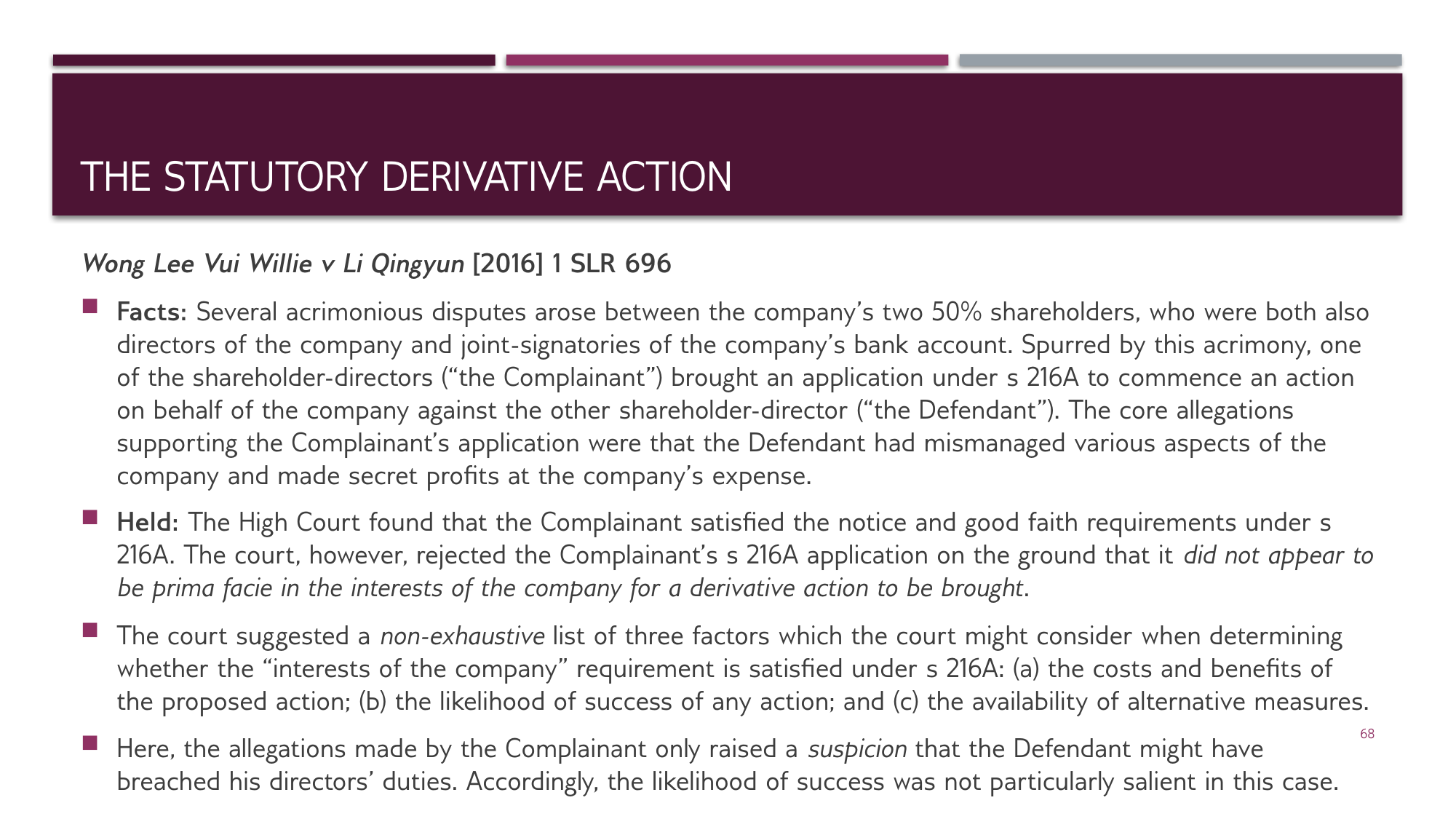

# The statutory derivative action
Wong Lee Vui Willie v Li Qingyun [2016] 1 SLR 696
Facts: Several acrimonious disputes arose between the company’s two 50% shareholders, who were both also directors of the company and joint-signatories of the company’s bank account. Spurred by this acrimony, one of the shareholder-directors (“the Complainant”) brought an application under s 216A to commence an action on behalf of the company against the other shareholder-director (“the Defendant”). The core allegations supporting the Complainant’s application were that the Defendant had mismanaged various aspects of the company and made secret profits at the company’s expense.
Held: The High Court found that the Complainant satisfied the notice and good faith requirements under s 216A. The court, however, rejected the Complainant’s s 216A application on the ground that it did not appear to be prima facie in the interests of the company for a derivative action to be brought.
The court suggested a non-exhaustive list of three factors which the court might consider when determining whether the “interests of the company” requirement is satisfied under s 216A: (a) the costs and benefits of the proposed action; (b) the likelihood of success of any action; and (c) the availability of alternative measures.
Here, the allegations made by the Complainant only raised a suspicion that the Defendant might have breached his directors’ duties. Accordingly, the likelihood of success was not particularly salient in this case.
68